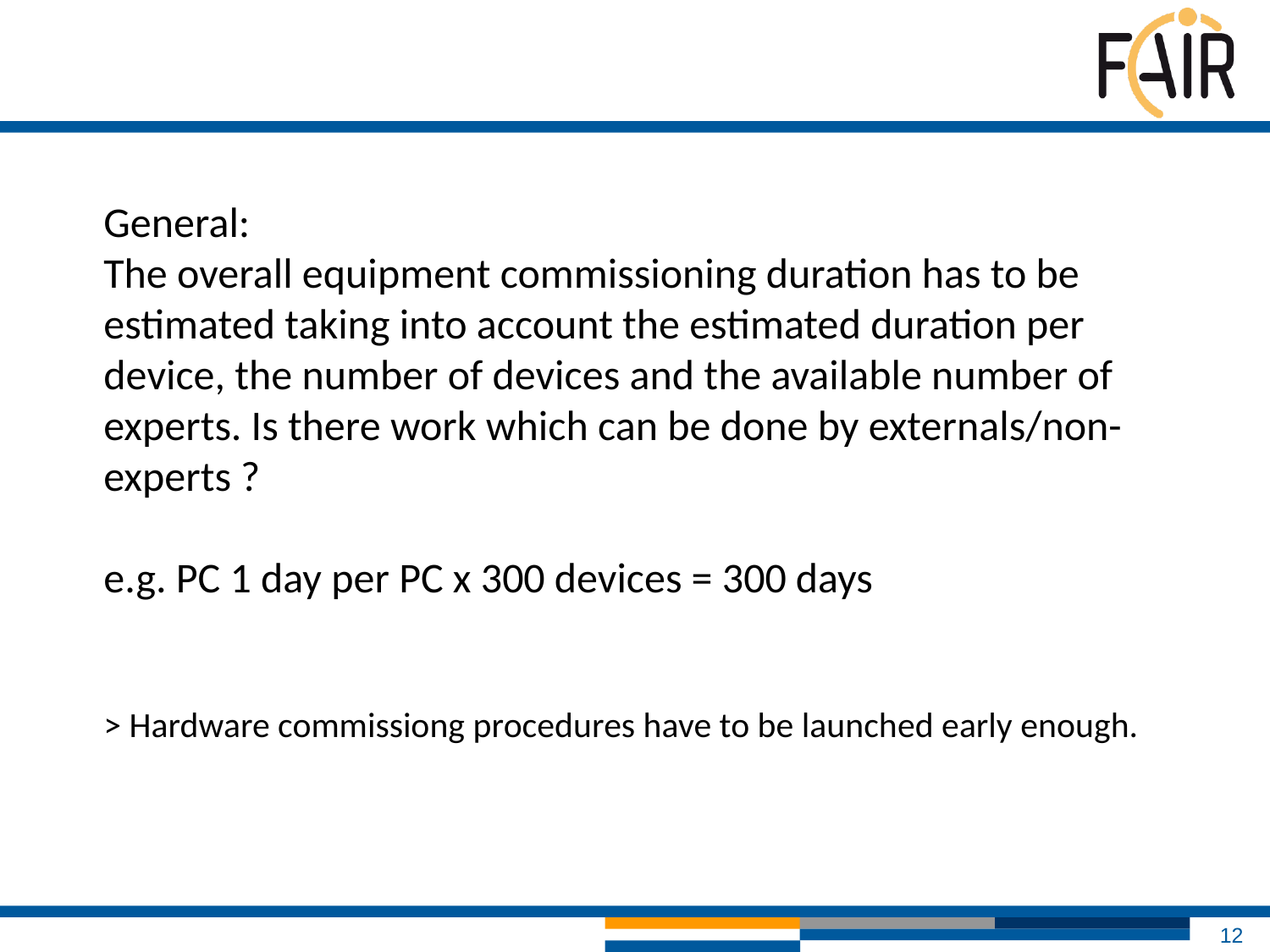

General:
The overall equipment commissioning duration has to be estimated taking into account the estimated duration per device, the number of devices and the available number of experts. Is there work which can be done by externals/non-experts ?

e.g. PC 1 day per PC x 300 devices = 300 days

> Hardware commissiong procedures have to be launched early enough.
12